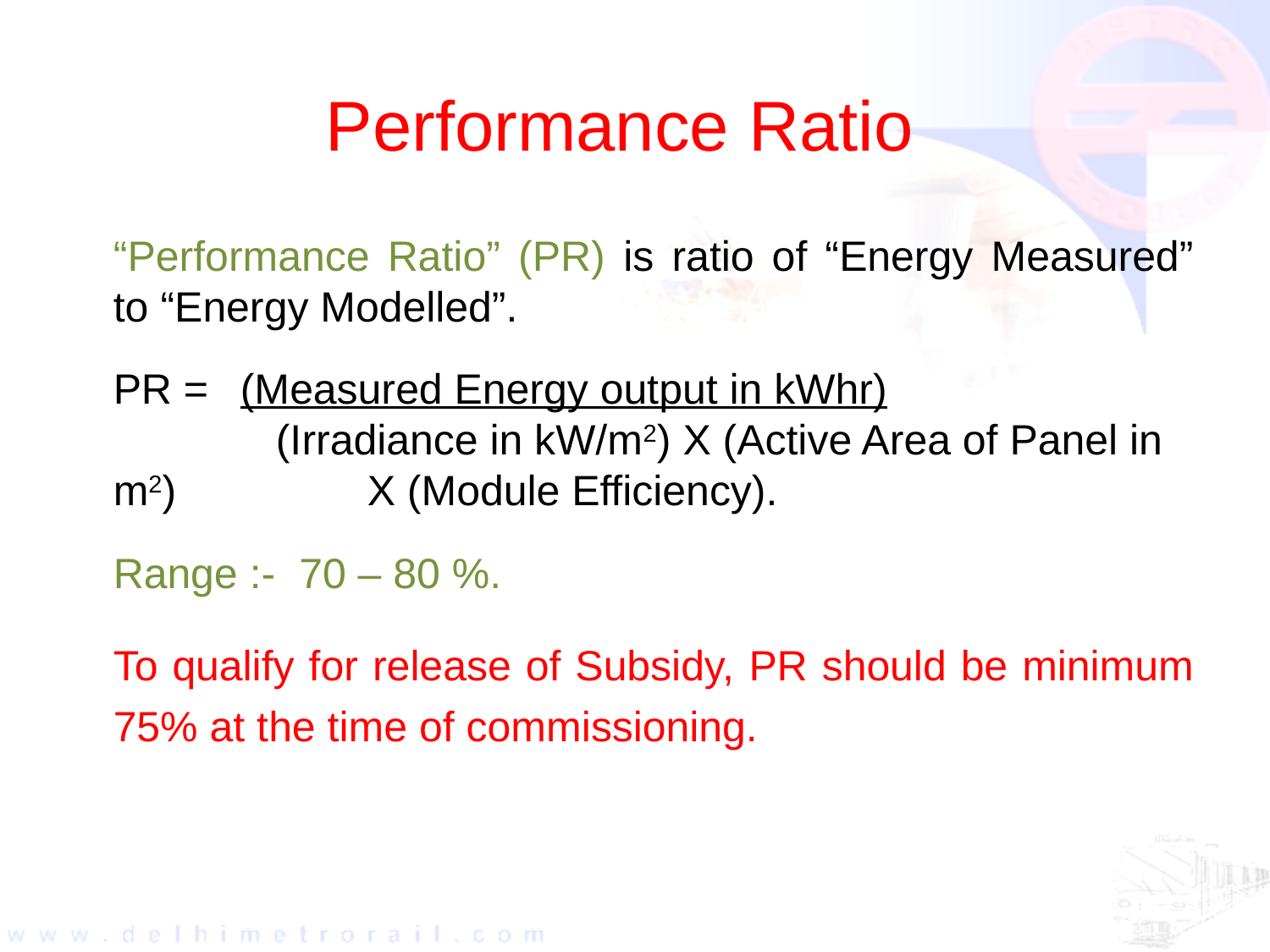

Performance Ratio
	“Performance Ratio” (PR) is ratio of “Energy Measured” to “Energy Modelled”.
	PR =  	(Measured Energy output in kWhr)
		   (Irradiance in kW/m2) X (Active Area of Panel in m2) 		X (Module Efficiency).
	Range :-  70 – 80 %.
	To qualify for release of Subsidy, PR should be minimum 75% at the time of commissioning.